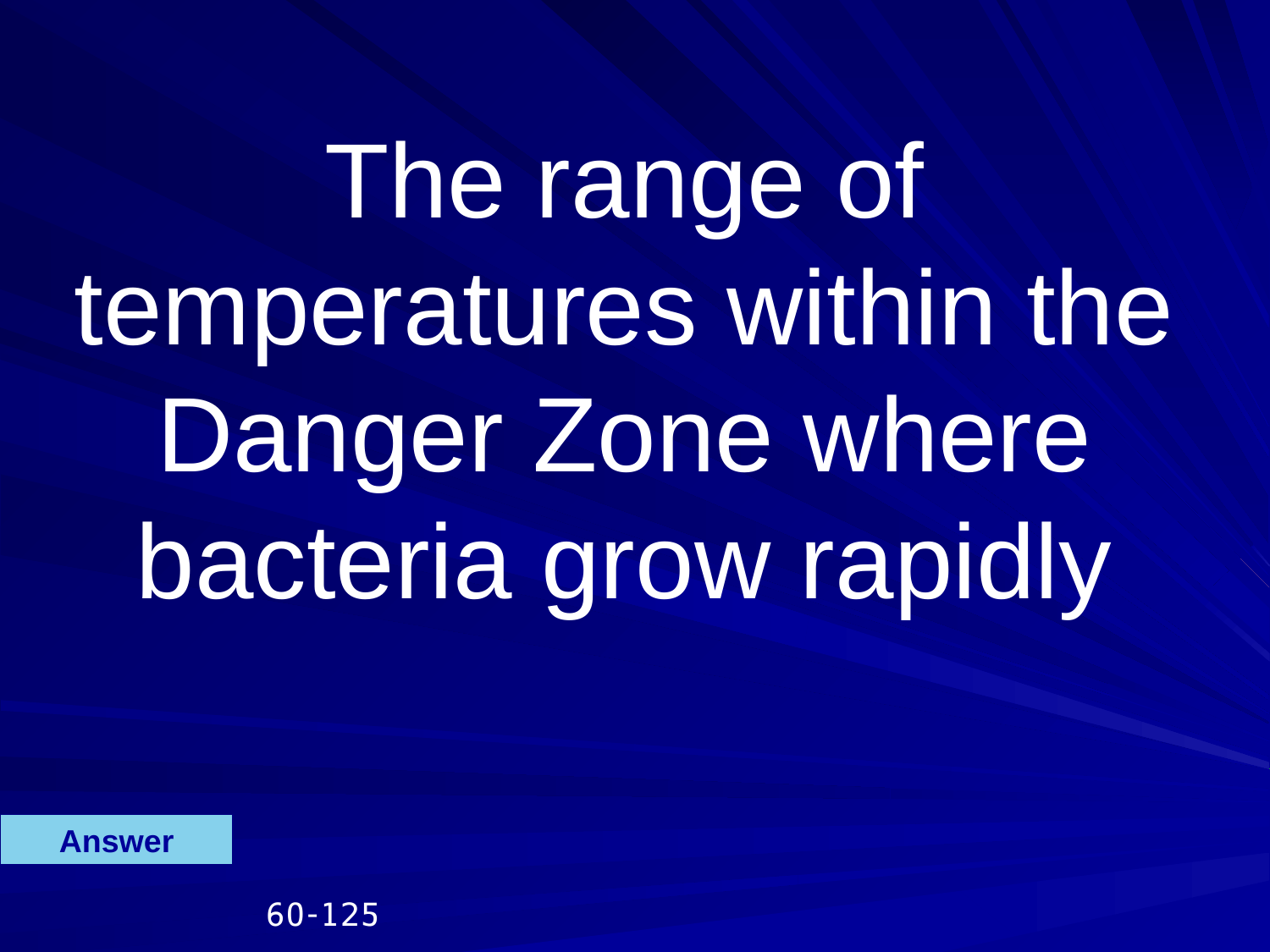

The range of temperatures within the Danger Zone where bacteria grow rapidly
Answer
60-125